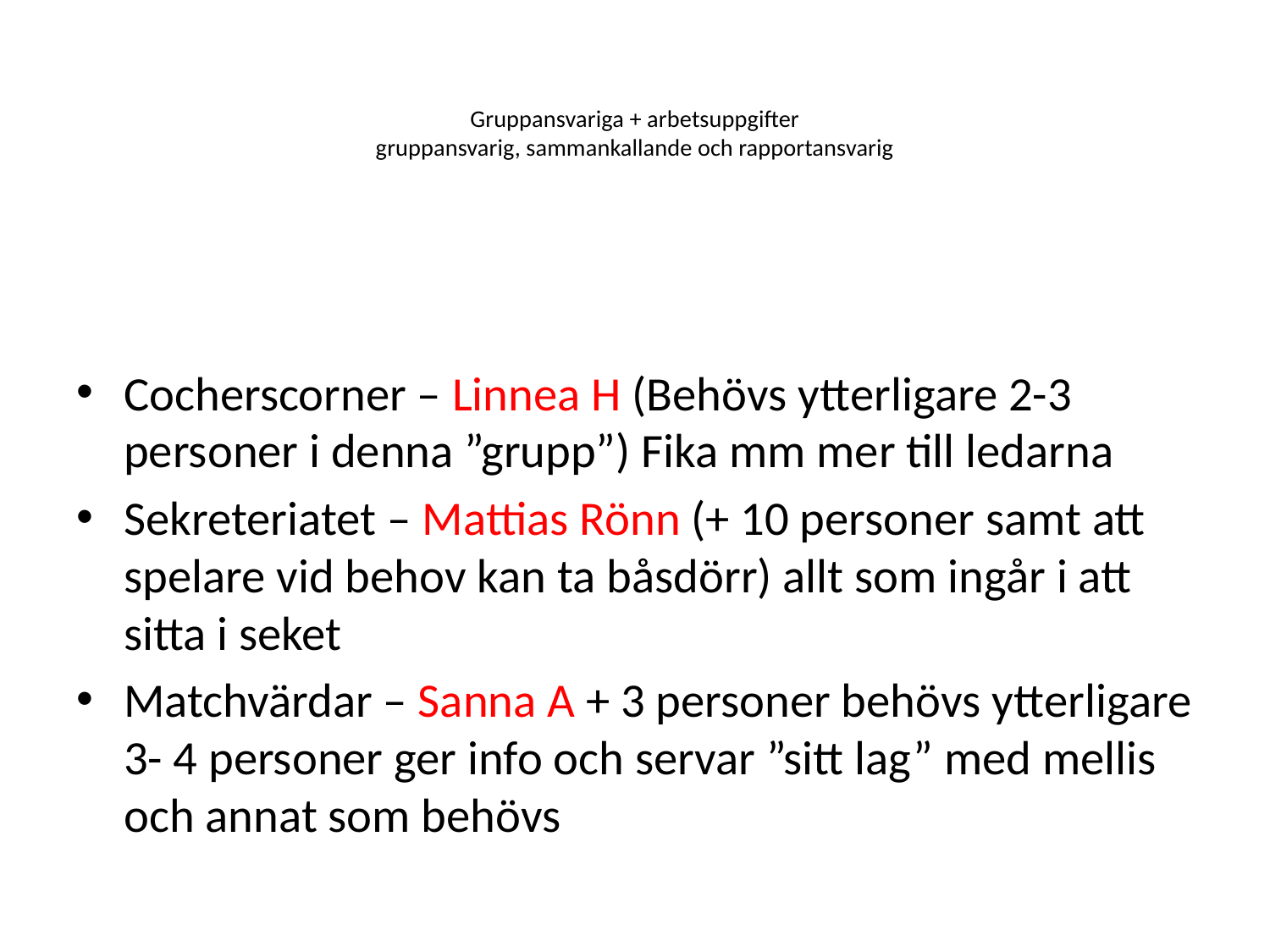

# Gruppansvariga + arbetsuppgifter gruppansvarig, sammankallande och rapportansvarig
Cocherscorner – Linnea H (Behövs ytterligare 2-3 personer i denna ”grupp”) Fika mm mer till ledarna
Sekreteriatet – Mattias Rönn (+ 10 personer samt att spelare vid behov kan ta båsdörr) allt som ingår i att sitta i seket
Matchvärdar – Sanna A + 3 personer behövs ytterligare 3- 4 personer ger info och servar ”sitt lag” med mellis och annat som behövs